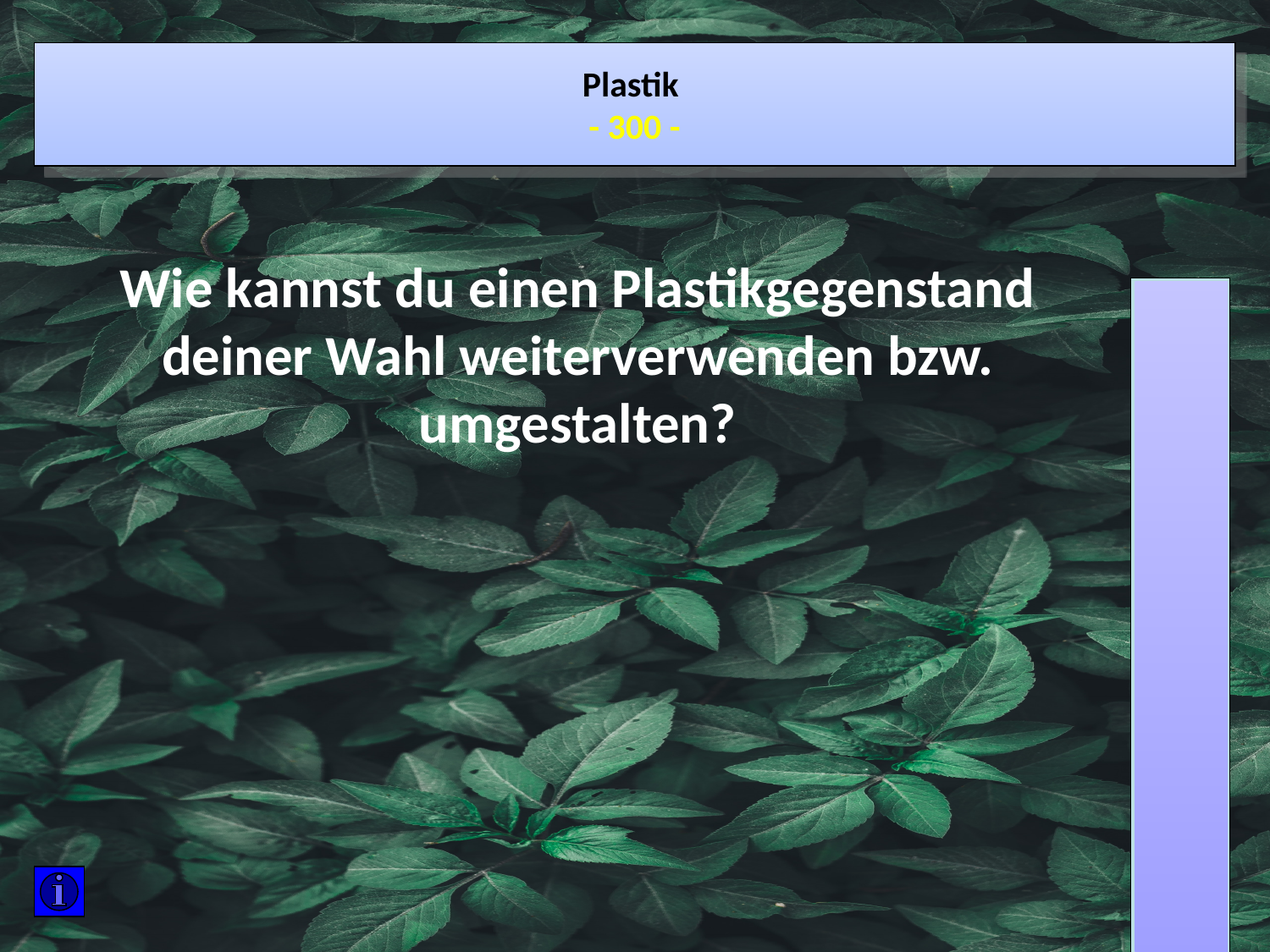

Plastik
- 300 -
Wie kannst du einen Plastikgegenstand deiner Wahl weiterverwenden bzw. umgestalten?